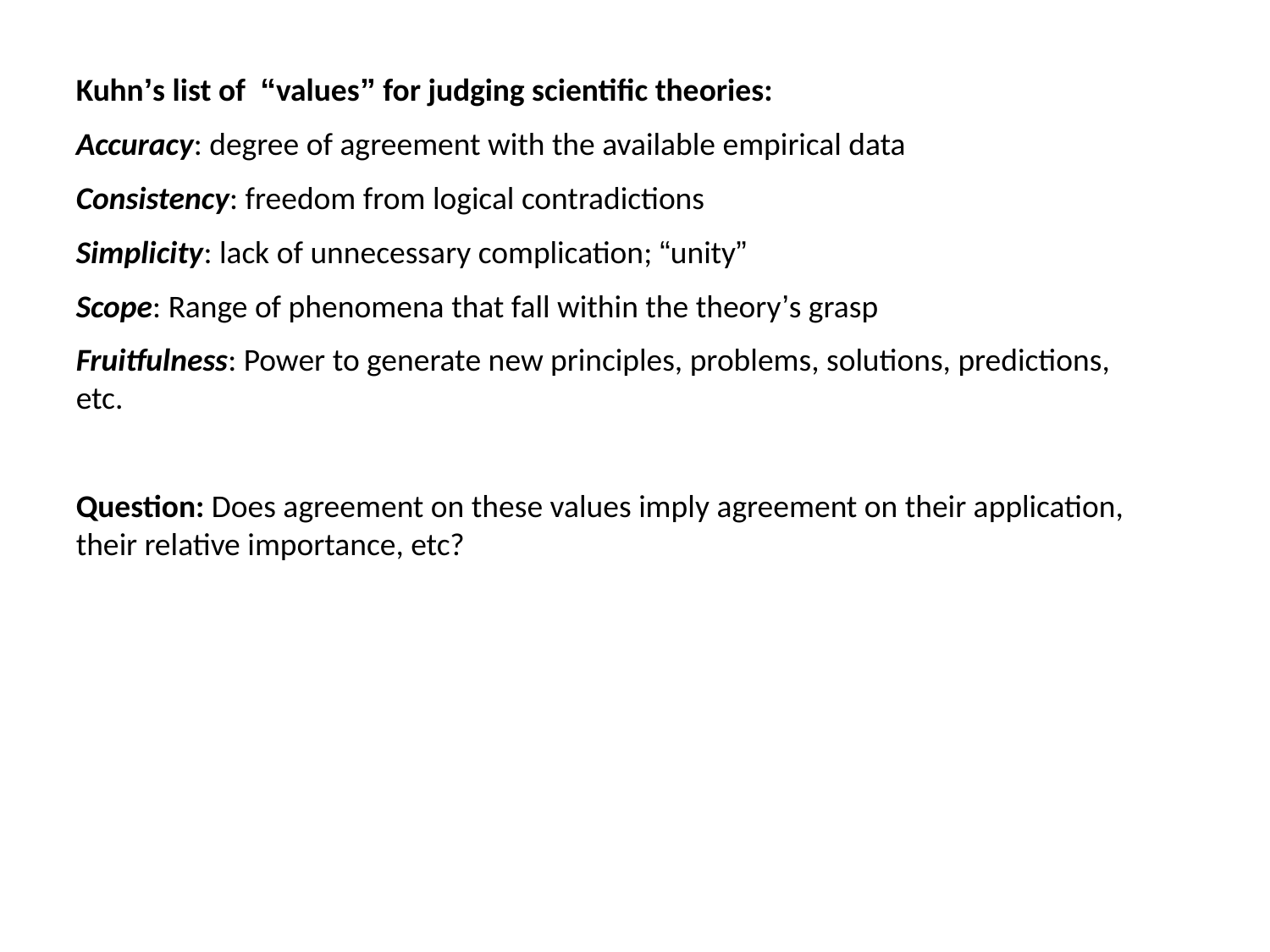

Kuhn’s list of  “values” for judging scientific theories:
Accuracy: degree of agreement with the available empirical data
Consistency: freedom from logical contradictions
Simplicity: lack of unnecessary complication; “unity”
Scope: Range of phenomena that fall within the theory’s grasp
Fruitfulness: Power to generate new principles, problems, solutions, predictions, etc.

Question: Does agreement on these values imply agreement on their application, their relative importance, etc?